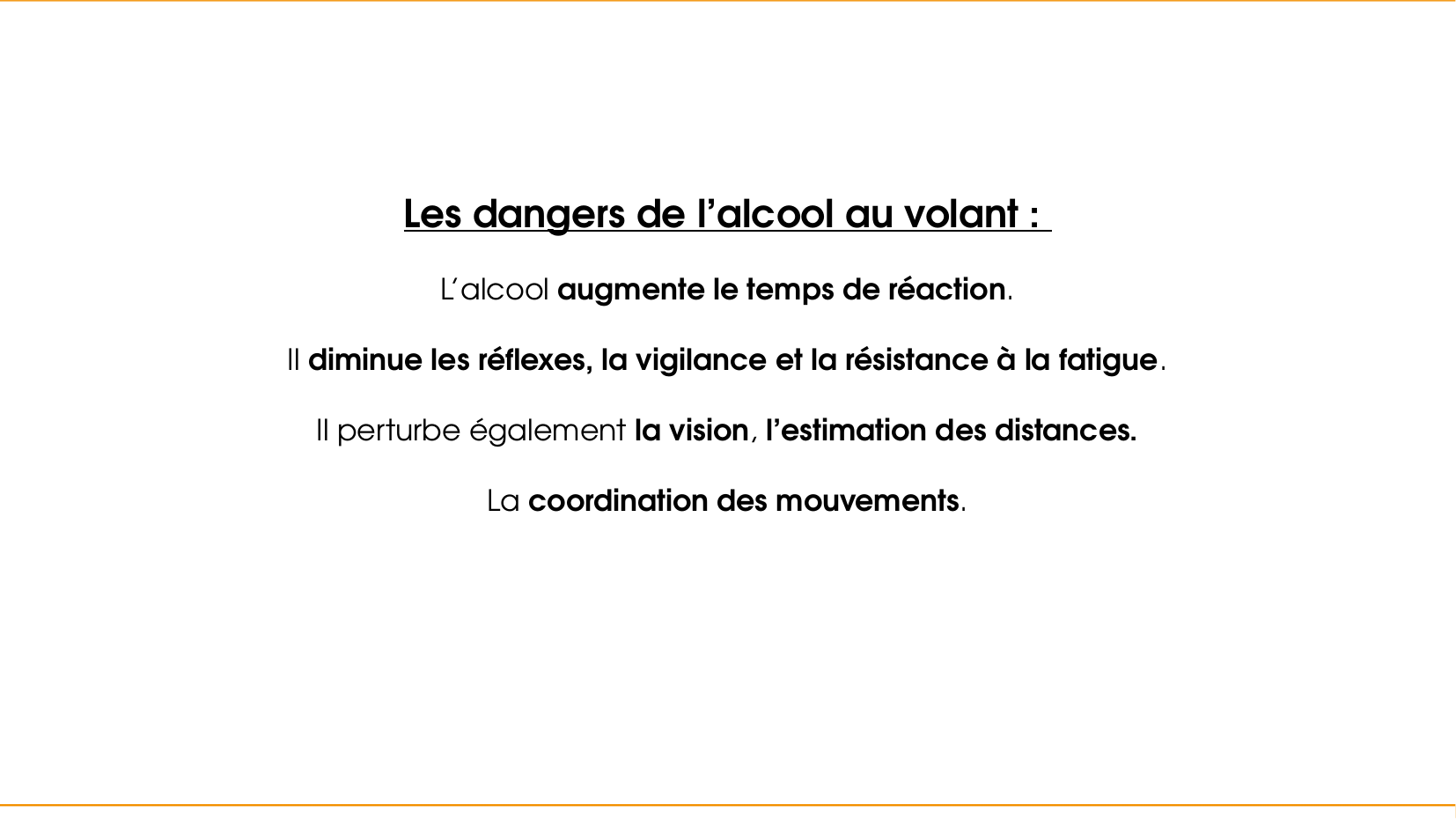

Les dangers de l’alcool au volant :
 L’alcool augmente le temps de réaction.
 Il diminue les réflexes, la vigilance et la résistance à la fatigue.
 Il perturbe également la vision, l’estimation des distances.
 La coordination des mouvements.